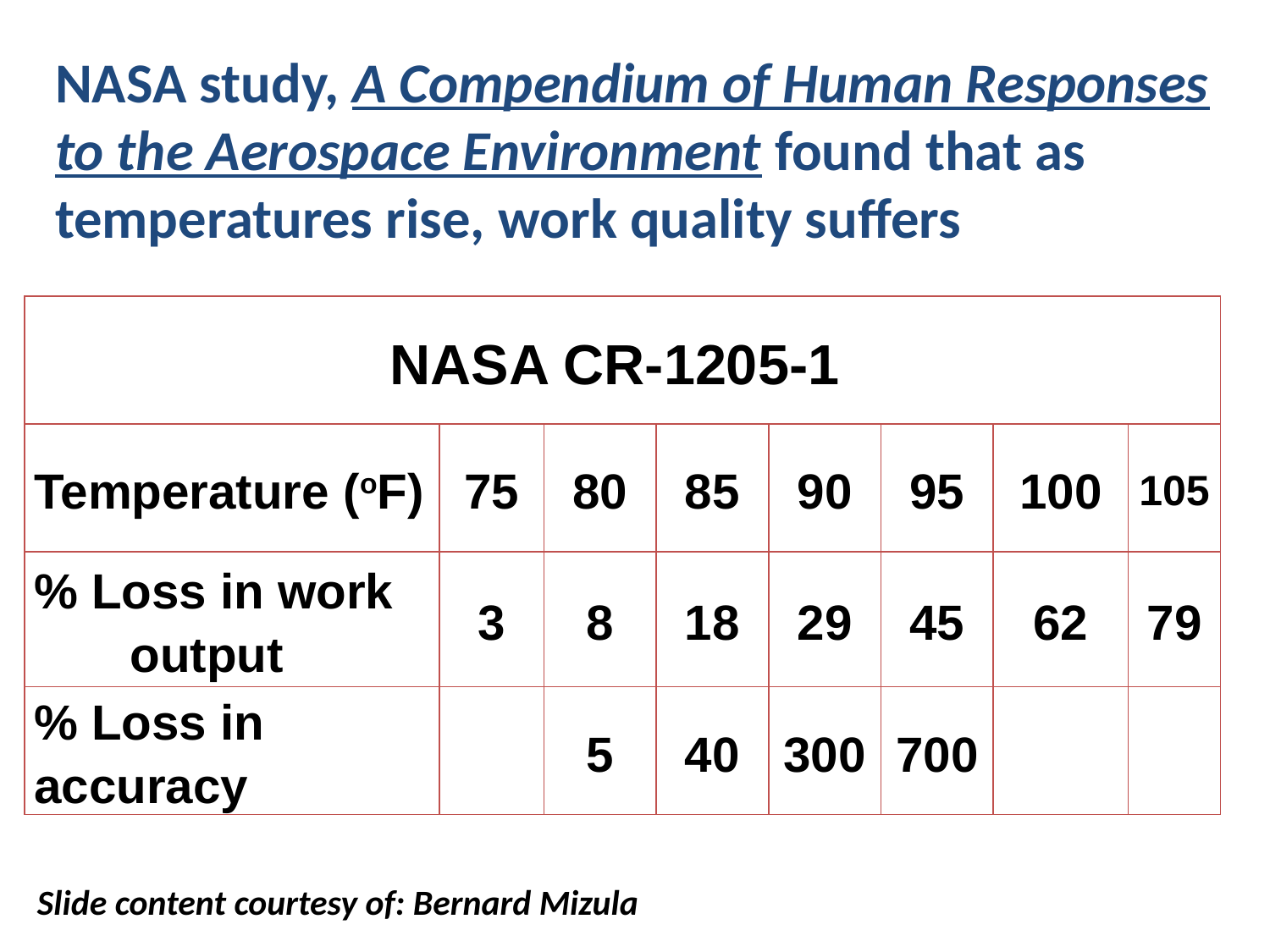

# NASA study, A Compendium of Human Responses to the Aerospace Environment found that as temperatures rise, work quality suffers
| NASA CR-1205-1 |  |  |  |  |  |  |  |
| --- | --- | --- | --- | --- | --- | --- | --- |
| Temperature (oF) | 75 | 80 | 85 | 90 | 95 | 100 | 105 |
| % Loss in work output | 3 | 8 | 18 | 29 | 45 | 62 | 79 |
| % Loss in accuracy |  | 5 | 40 | 300 | 700 |  |  |
Slide content courtesy of: Bernard Mizula